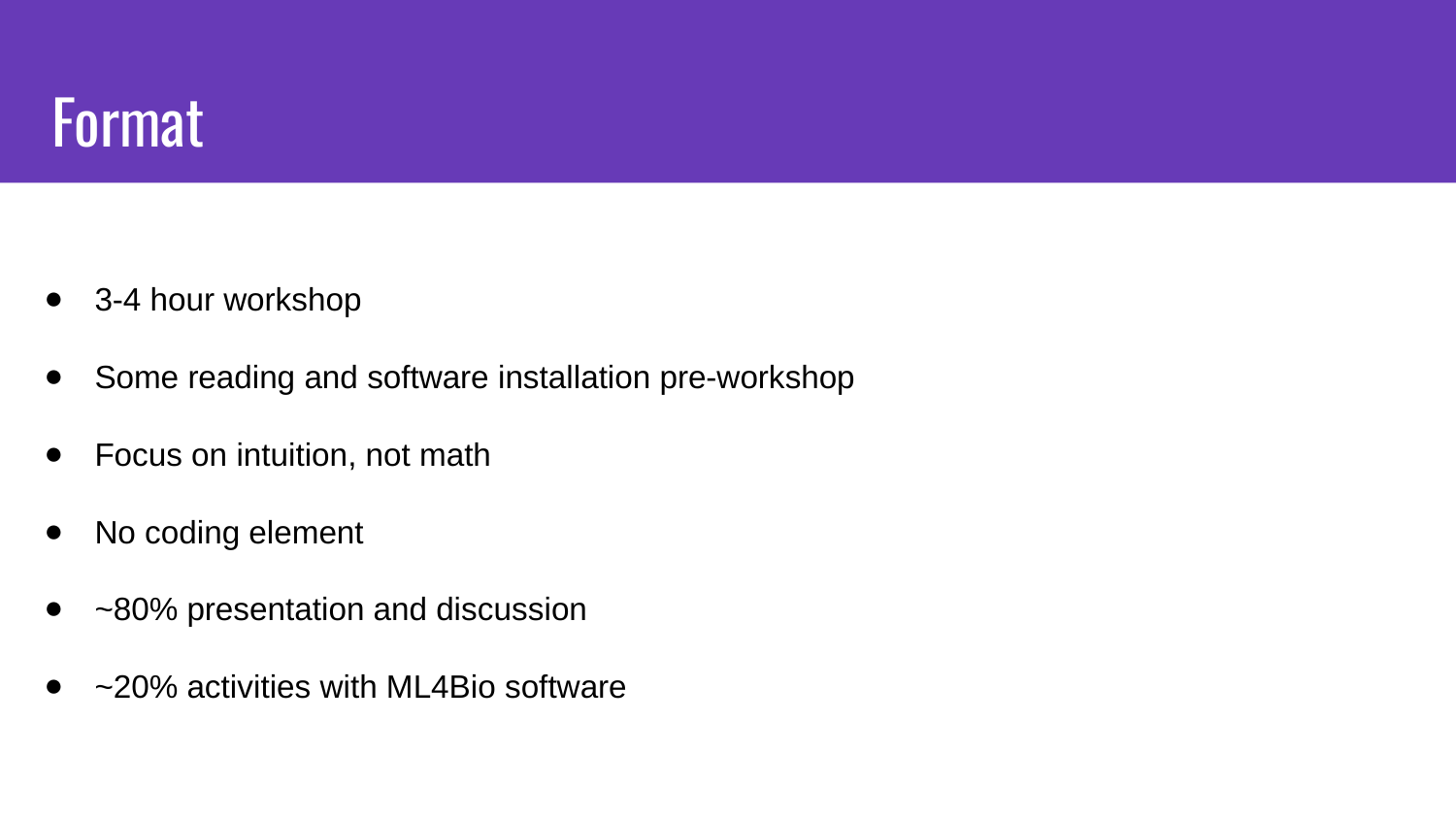

Format
3-4 hour workshop
Some reading and software installation pre-workshop
Focus on intuition, not math
No coding element
~80% presentation and discussion
~20% activities with ML4Bio software